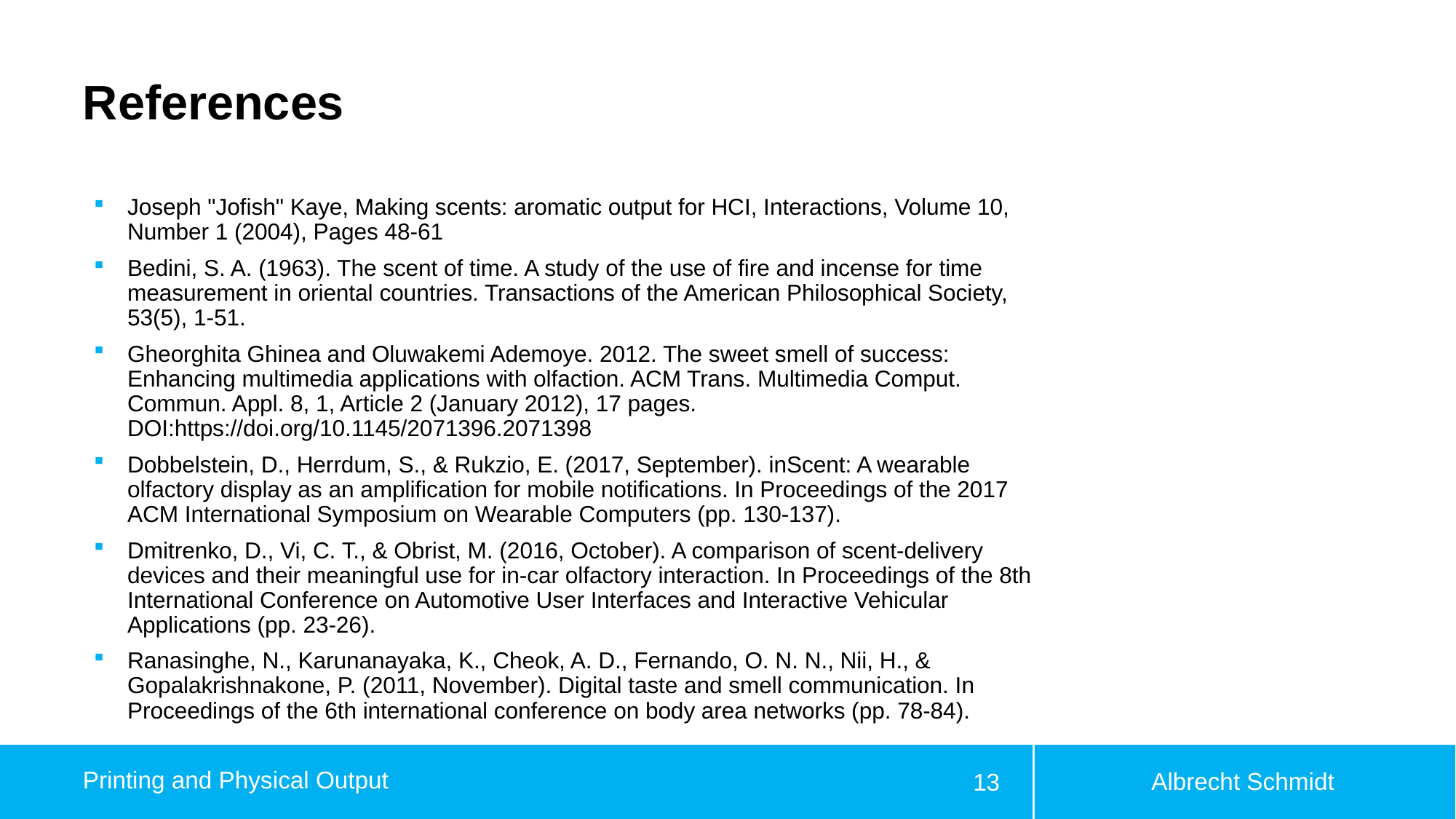

# References

Joseph "Jofish" Kaye, Making scents: aromatic output for HCI, Interactions, Volume 10, Number 1 (2004), Pages 48-61
Bedini, S. A. (1963). The scent of time. A study of the use of fire and incense for time measurement in oriental countries. Transactions of the American Philosophical Society, 53(5), 1-51.
Gheorghita Ghinea and Oluwakemi Ademoye. 2012. The sweet smell of success: Enhancing multimedia applications with olfaction. ACM Trans. Multimedia Comput. Commun. Appl. 8, 1, Article 2 (January 2012), 17 pages. DOI:https://doi.org/10.1145/2071396.2071398
Dobbelstein, D., Herrdum, S., & Rukzio, E. (2017, September). inScent: A wearable olfactory display as an amplification for mobile notifications. In Proceedings of the 2017 ACM International Symposium on Wearable Computers (pp. 130-137).
Dmitrenko, D., Vi, C. T., & Obrist, M. (2016, October). A comparison of scent-delivery devices and their meaningful use for in-car olfactory interaction. In Proceedings of the 8th International Conference on Automotive User Interfaces and Interactive Vehicular Applications (pp. 23-26).
Ranasinghe, N., Karunanayaka, K., Cheok, A. D., Fernando, O. N. N., Nii, H., & Gopalakrishnakone, P. (2011, November). Digital taste and smell communication. In Proceedings of the 6th international conference on body area networks (pp. 78-84).

Albrecht Schmidt
Printing and Physical Output
13